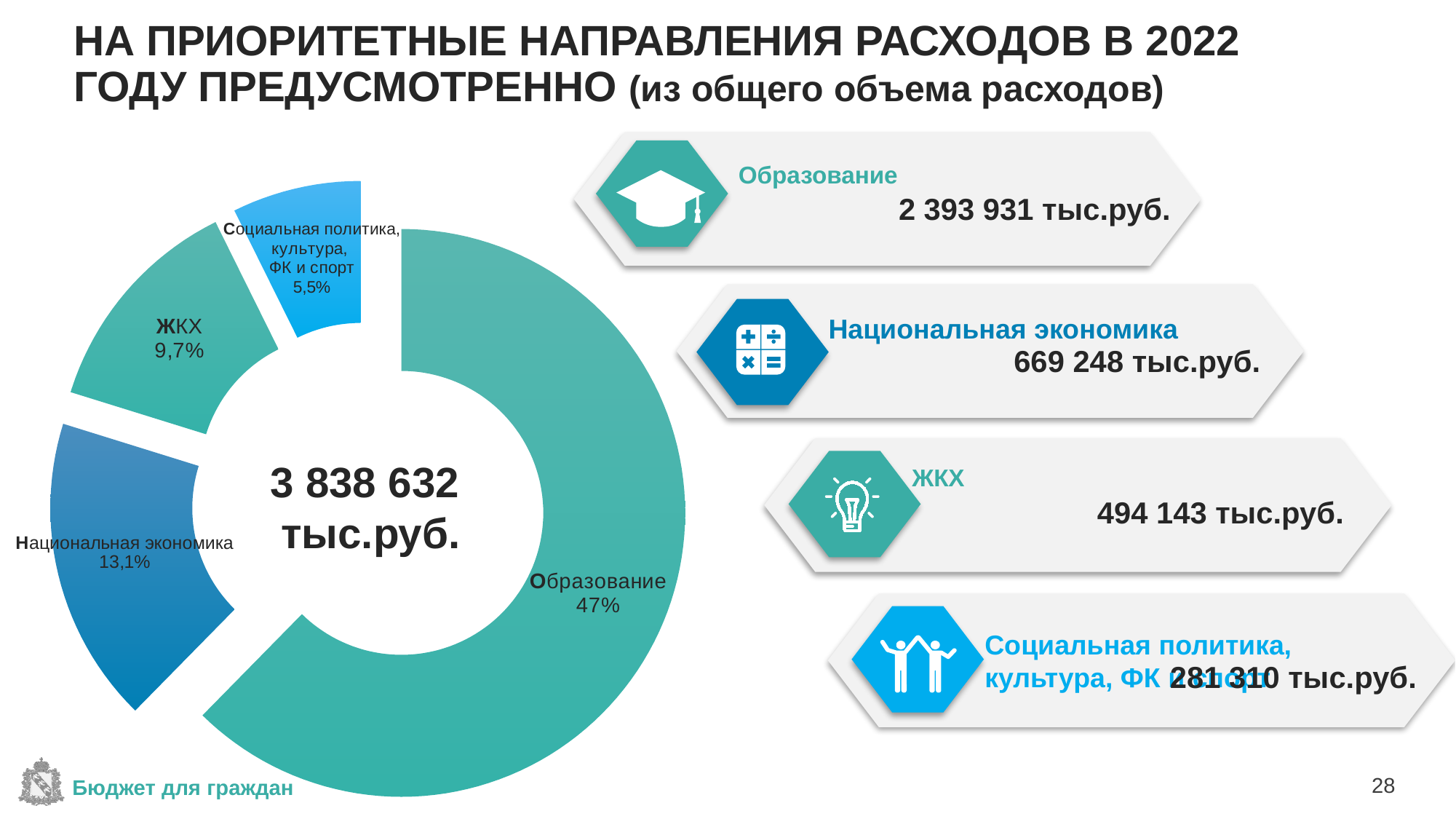

# НА ПРИОРИТЕТНЫЕ НАПРАВЛЕНИЯ РАСХОДОВ В 2022 ГОДУ ПРЕДУСМОТРЕННО (из общего объема расходов)

Образование
2 393 931 тыс.руб.

### Chart

| Category | Столбец1 |
|---|---|
| Образование | 2393930.7 |
| Национальная экономика | 669248.1999999984 |
| ЖКХ | 494143.1 |
| Социальная политика, культура, ФК и спорт | 281310.4 |

Национальная экономика
669 248 тыс.руб.

3 838 632
 тыс.руб.

ЖКХ
494 143 тыс.руб.

Социальная политика, культура, ФК и спорт
281 310 тыс.руб.